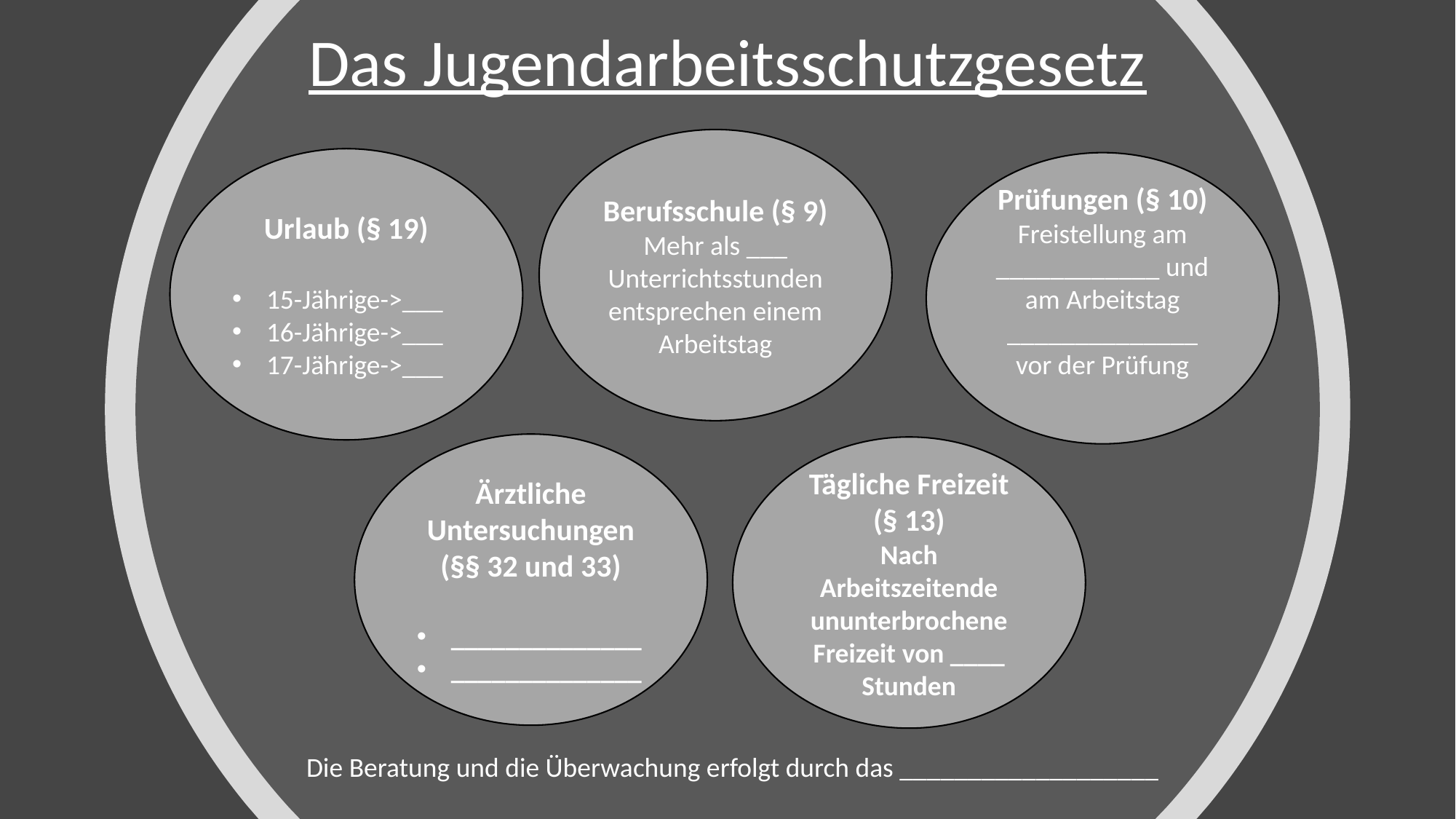

# Das Jugendarbeitsschutzgesetz
Berufsschule (§ 9)
Mehr als ___ Unterrichtsstunden entsprechen einem Arbeitstag
Urlaub (§ 19)

15-Jährige->___
16-Jährige->___
17-Jährige->___
Prüfungen (§ 10)
Freistellung am ____________ und am Arbeitstag ______________ vor der Prüfung

Ärztliche Untersuchungen (§§ 32 und 33)

______________
______________
Tägliche Freizeit (§ 13)
Nach Arbeitszeitende ununterbrochene Freizeit von ____ Stunden
Die Beratung und die Überwachung erfolgt durch das ___________________